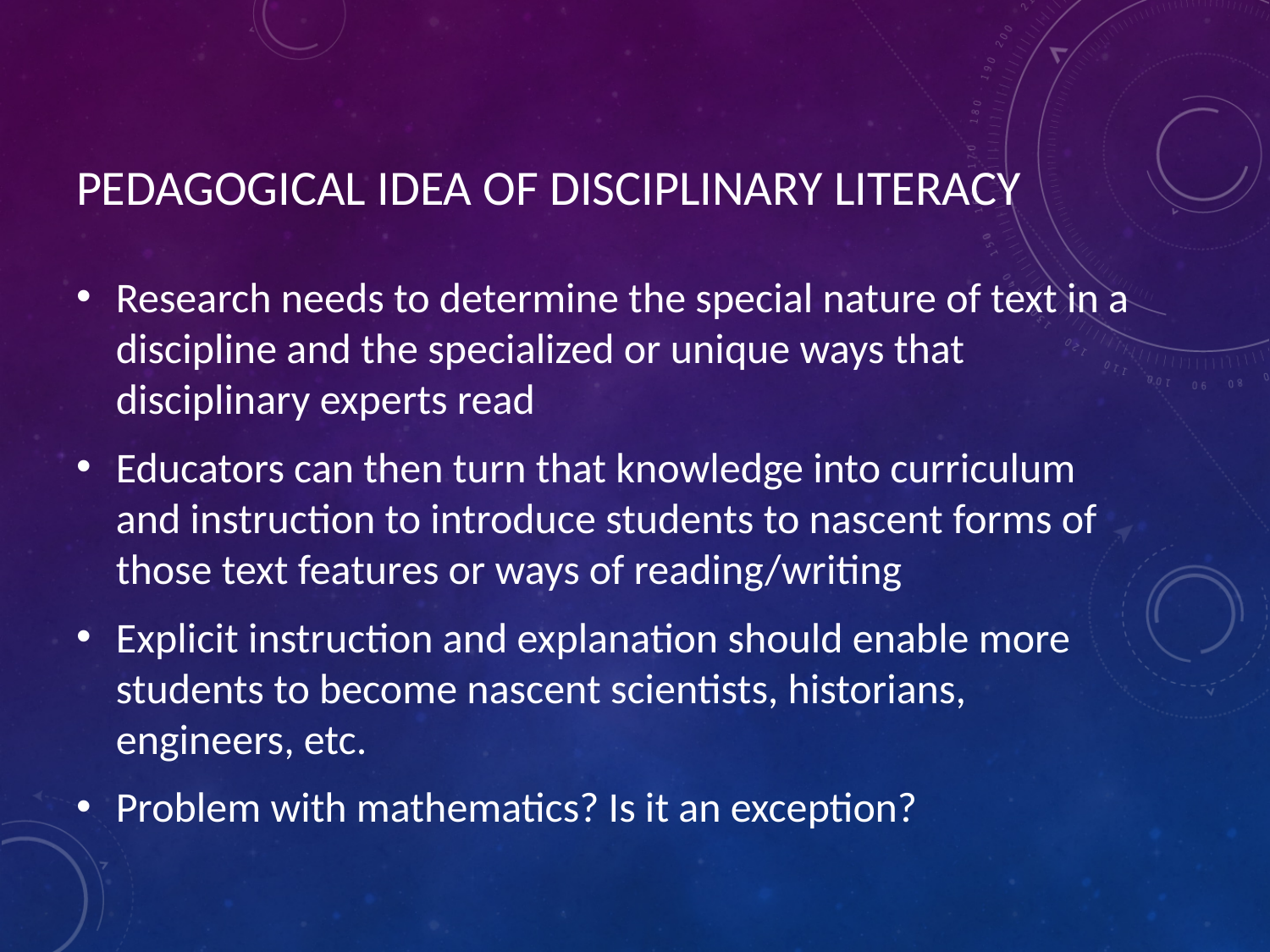

# Pedagogical Idea of Disciplinary Literacy
Research needs to determine the special nature of text in a discipline and the specialized or unique ways that disciplinary experts read
Educators can then turn that knowledge into curriculum and instruction to introduce students to nascent forms of those text features or ways of reading/writing
Explicit instruction and explanation should enable more students to become nascent scientists, historians, engineers, etc.
Problem with mathematics? Is it an exception?